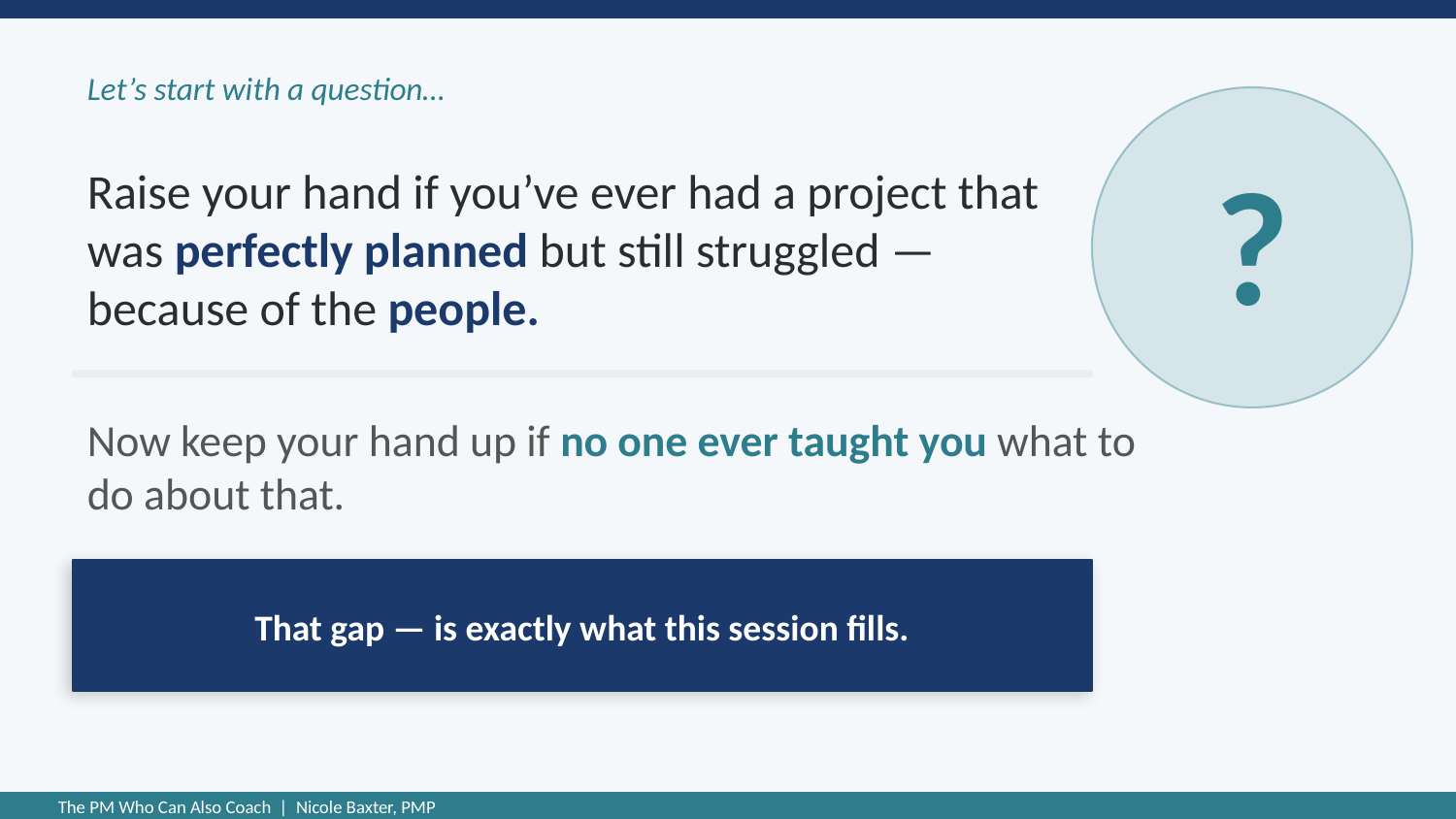

Let’s start with a question…
?

Raise your hand if you’ve ever had a project that was perfectly planned but still struggled — because of the people.

Now keep your hand up if no one ever taught you what to do about that.

That gap — is exactly what this session fills.

The PM Who Can Also Coach  |  Nicole Baxter, PMP